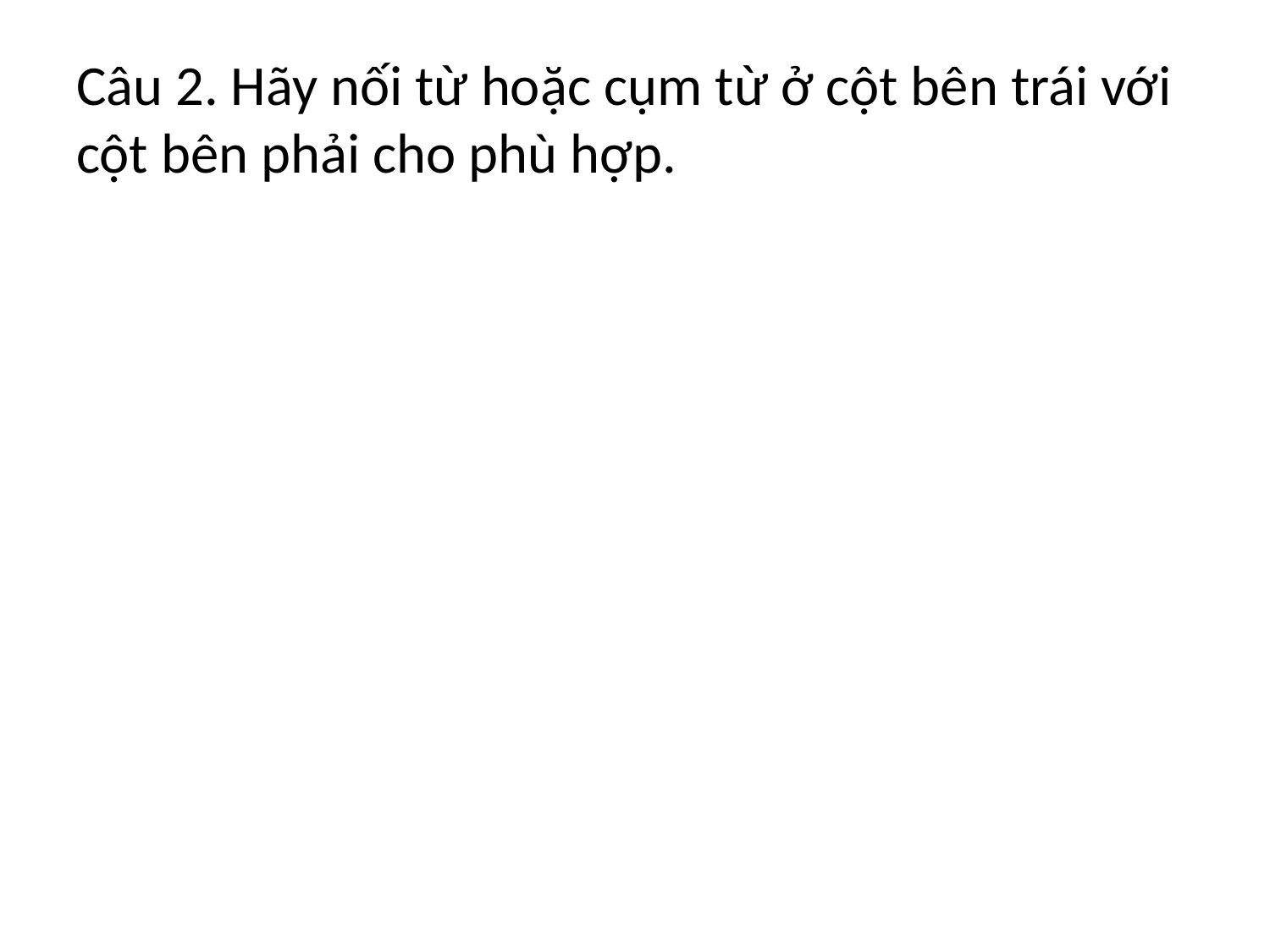

Câu 2. Hãy nối từ hoặc cụm từ ở cột bên trái với cột bên phải cho phù hợp.